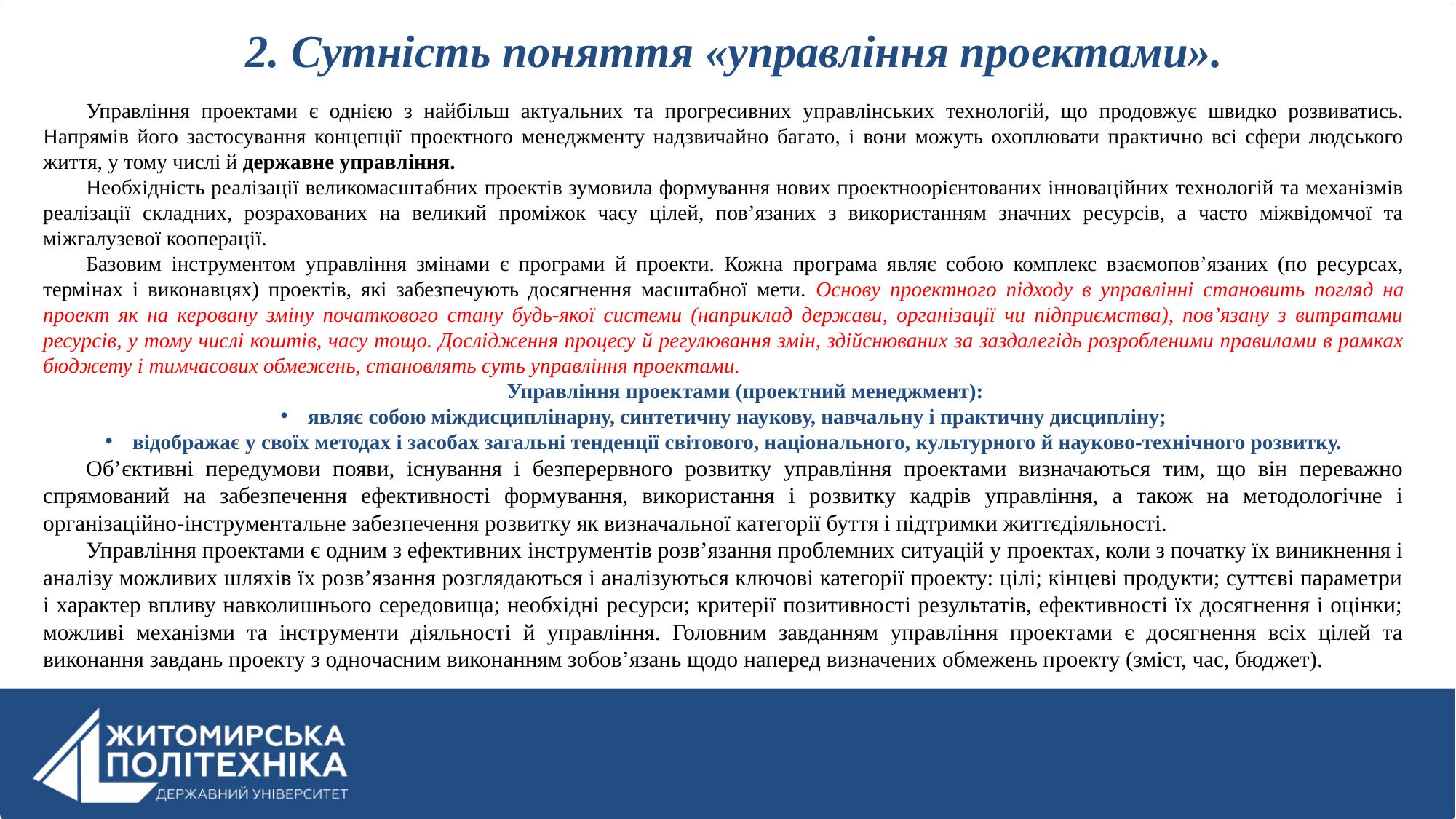

# 2. Сутність поняття «управління проектами».
Управління проектами є однією з найбільш актуальних та прогресивних управлінських технологій, що продовжує швидко розвиватись. Напрямів його застосування концепції проектного менеджменту надзвичайно багато, і вони можуть охоплювати практично всі сфери людського життя, у тому числі й державне управління.
Необхідність реалізації великомасштабних проектів зумовила формування нових проектноорієнтованих інноваційних технологій та механізмів реалізації складних, розрахованих на великий проміжок часу цілей, пов’язаних з використанням значних ресурсів, а часто міжвідомчої та міжгалузевої кооперації.
Базовим інструментом управління змінами є програми й проекти. Кожна програма являє собою комплекс взаємопов’язаних (по ресурсах, термінах і виконавцях) проектів, які забезпечують досягнення масштабної мети. Основу проектного підходу в управлінні становить погляд на проект як на керовану зміну початкового стану будь-якої системи (наприклад держави, організації чи підприємства), пов’язану з витратами ресурсів, у тому числі коштів, часу тощо. Дослідження процесу й регулювання змін, здійснюваних за заздалегідь розробленими правилами в рамках бюджету і тимчасових обмежень, становлять суть управління проектами.
Управління проектами (проектний менеджмент):
являє собою міждисциплінарну, синтетичну наукову, навчальну і практичну дисципліну;
відображає у своїх методах і засобах загальні тенденції світового, національного, культурного й науково-технічного розвитку.
Об’єктивні передумови появи, існування і безперервного розвитку управління проектами визначаються тим, що він переважно спрямований на забезпечення ефективності формування, використання і розвитку кадрів управління, а також на методологічне і організаційно-інструментальне забезпечення розвитку як визначальної категорії буття і підтримки життєдіяльності.
Управління проектами є одним з ефективних інструментів розв’язання проблемних ситуацій у проектах, коли з початку їх виникнення і аналізу можливих шляхів їх розв’язання розглядаються і аналізуються ключові категорії проекту: цілі; кінцеві продукти; суттєві параметри і характер впливу навколишнього середовища; необхідні ресурси; критерії позитивності результатів, ефективності їх досягнення і оцінки; можливі механізми та інструменти діяльності й управління. Головним завданням управління проектами є досягнення всіх цілей та виконання завдань проекту з одночасним виконанням зобов’язань щодо наперед визначених обмежень проекту (зміст, час, бюджет).